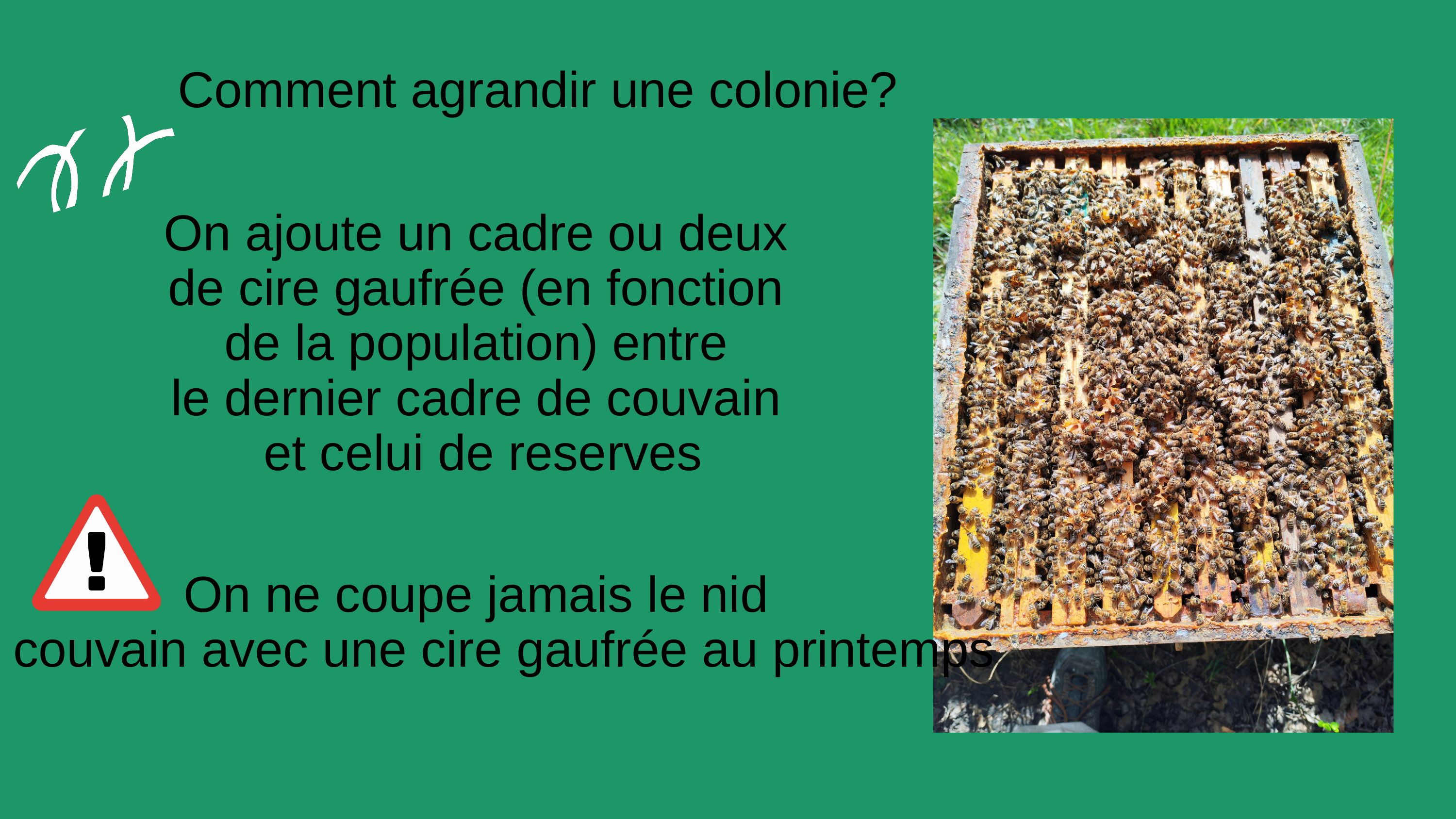

Comment agrandir une colonie?

On ajoute un cadre ou deux
de cire gaufrée (en fonction
de la population) entre
le dernier cadre de couvain
et celui de reserves

On ne coupe jamais le nid
à couvain avec une cire gaufrée au printemps